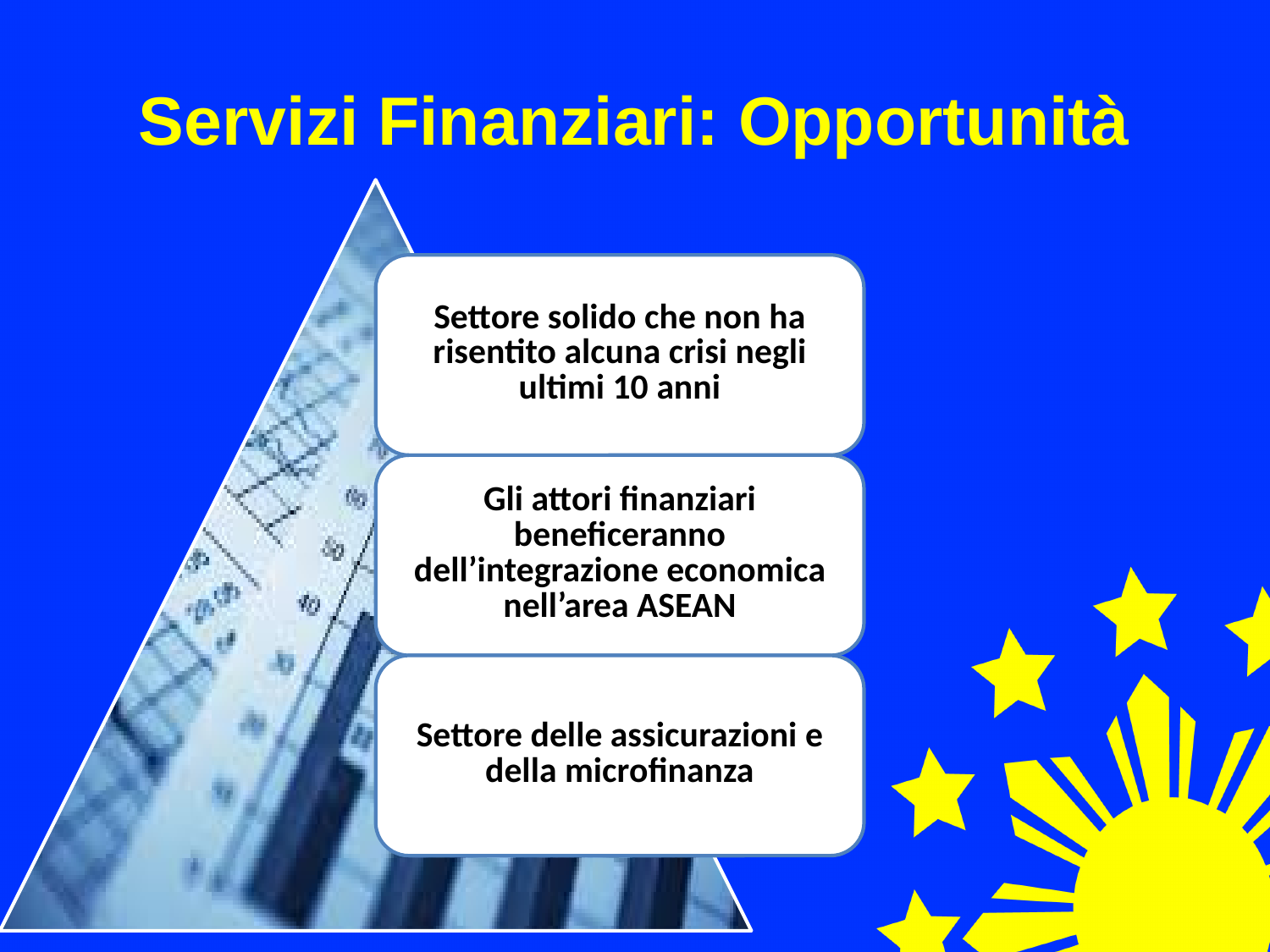

# Servizi Finanziari: Opportunità
Settore solido che non ha risentito alcuna crisi negli ultimi 10 anni
Gli attori finanziari beneficeranno dell’integrazione economica nell’area ASEAN
Settore delle assicurazioni e della microfinanza